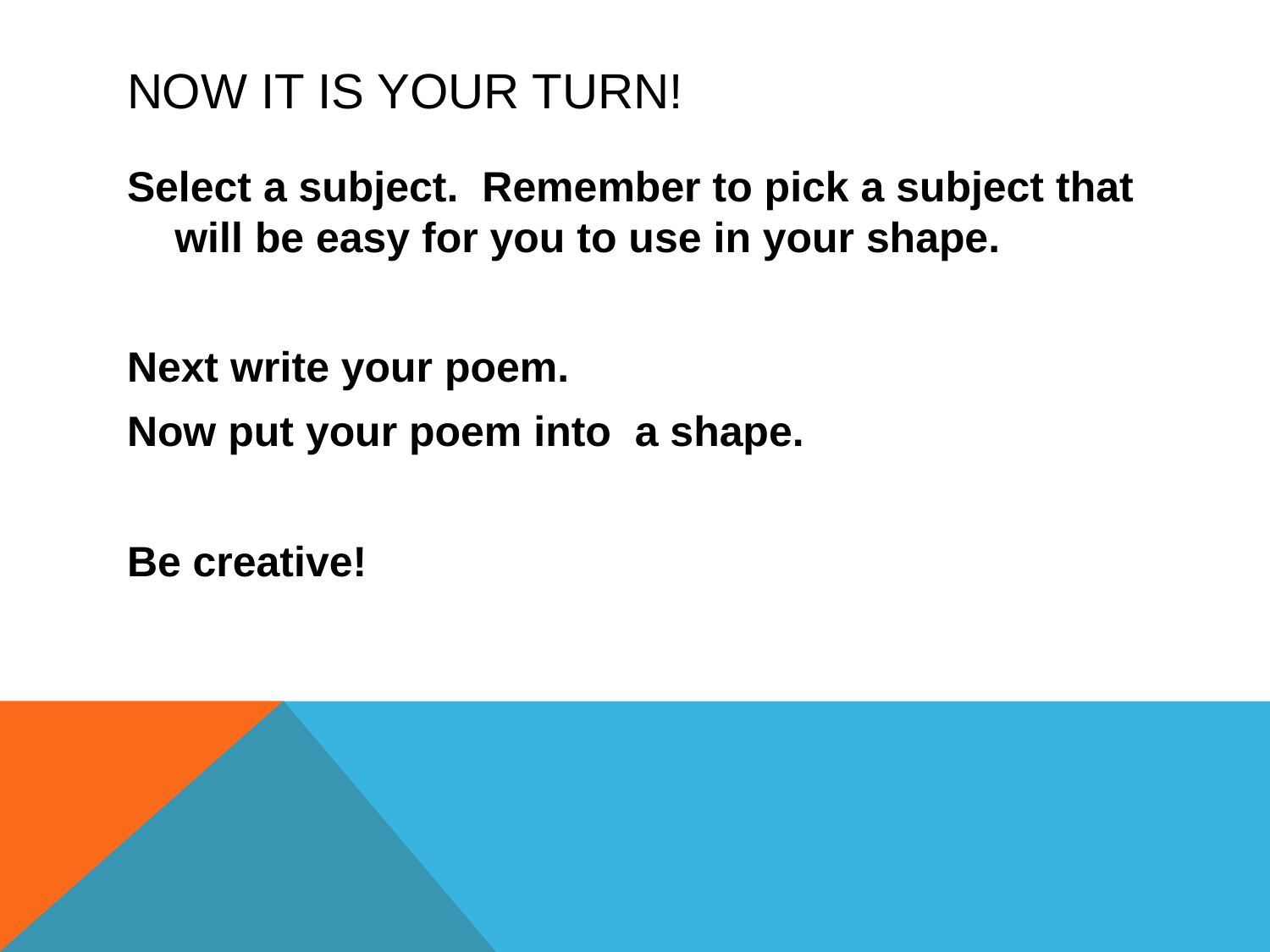

# Now it is your turn!
Select a subject.  Remember to pick a subject that will be easy for you to use in your shape.

Next write your poem.
Now put your poem into  a shape.

Be creative!